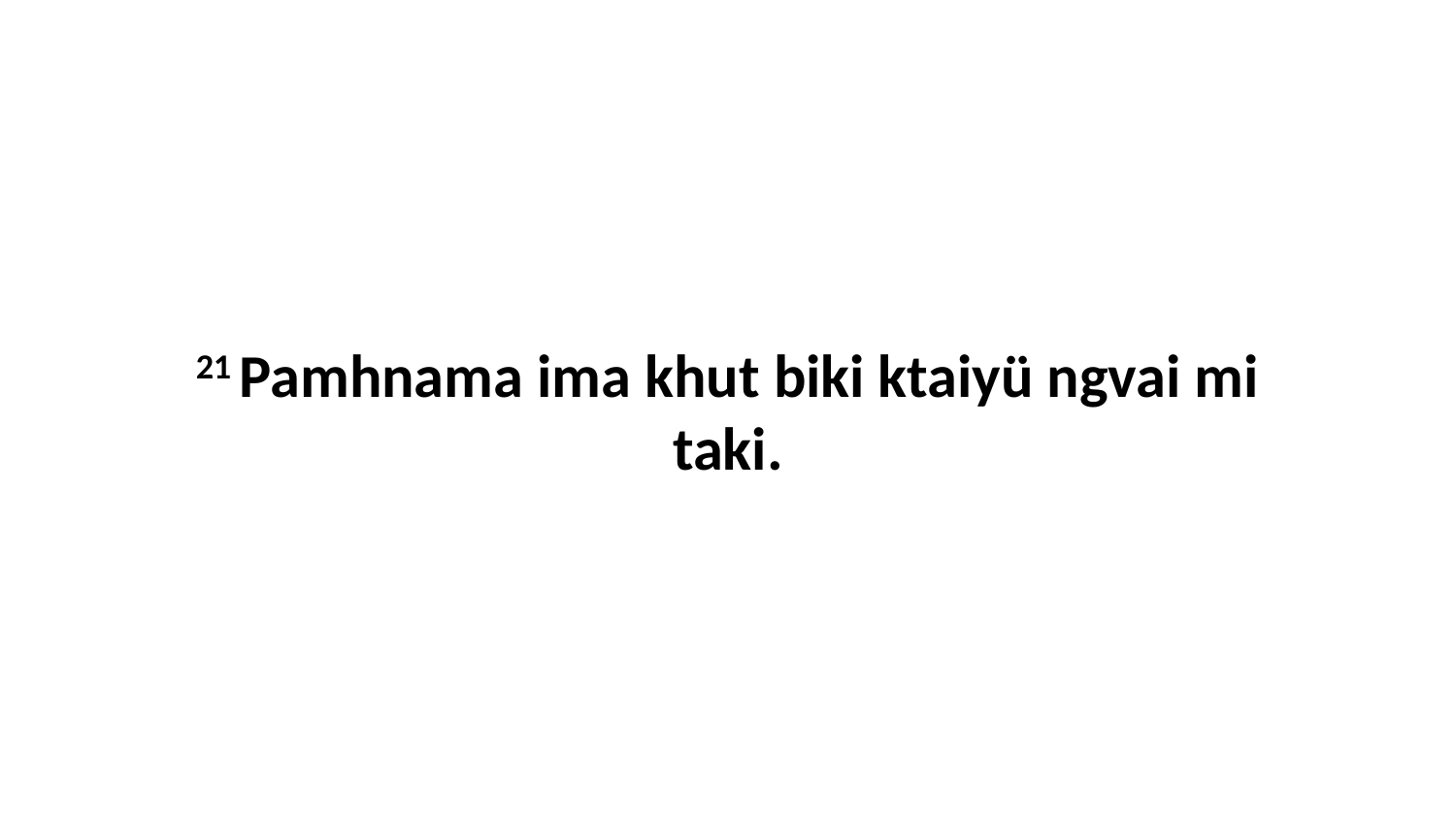

21 Pamhnama ima khut biki ktaiyü ngvai mi taki.